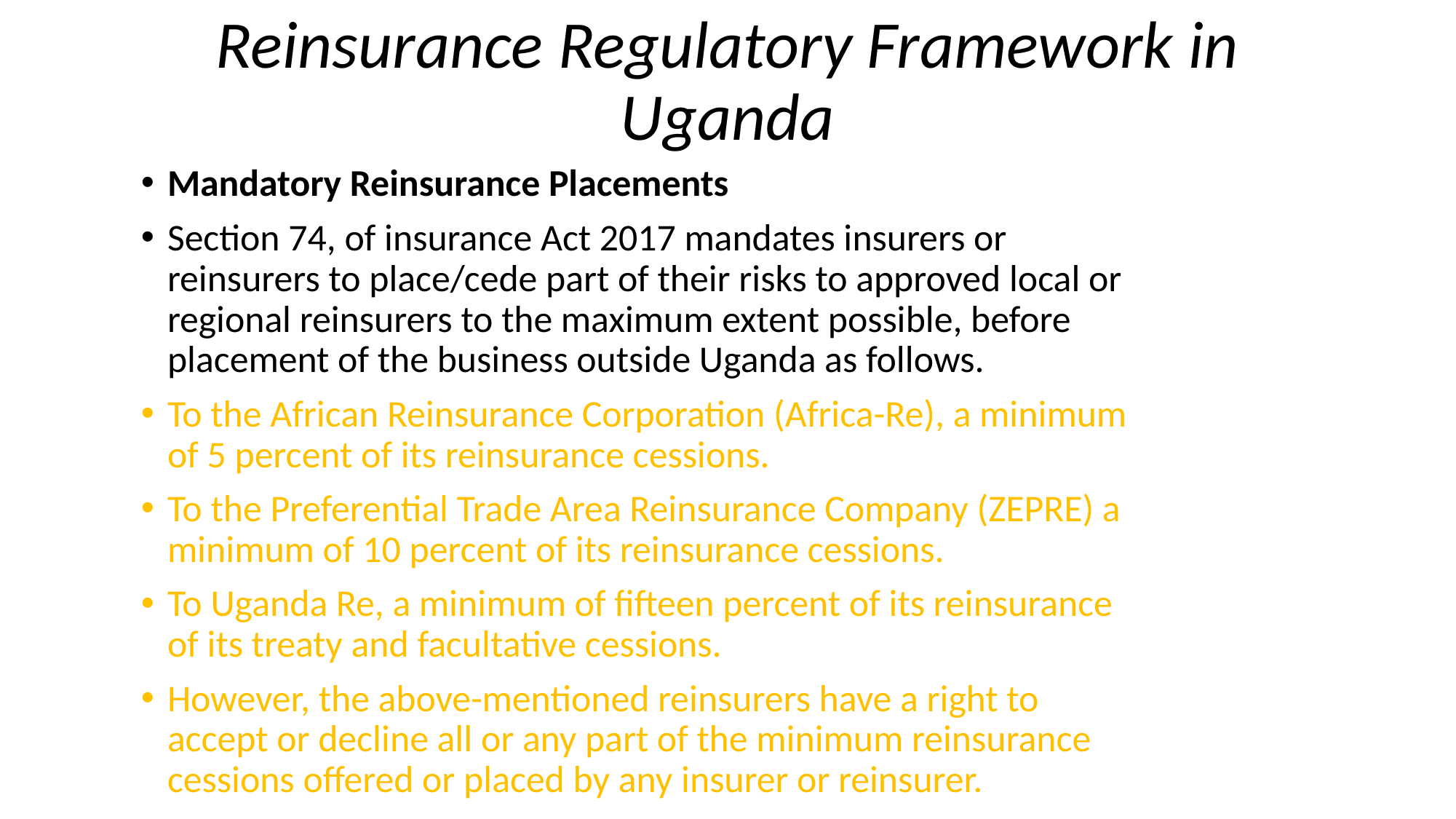

# Reinsurance Regulatory Framework in Uganda
Mandatory Reinsurance Placements
Section 74, of insurance Act 2017 mandates insurers or reinsurers to place/cede part of their risks to approved local or regional reinsurers to the maximum extent possible, before placement of the business outside Uganda as follows.
To the African Reinsurance Corporation (Africa-Re), a minimum of 5 percent of its reinsurance cessions.
To the Preferential Trade Area Reinsurance Company (ZEPRE) a minimum of 10 percent of its reinsurance cessions.
To Uganda Re, a minimum of fifteen percent of its reinsurance of its treaty and facultative cessions.
However, the above-mentioned reinsurers have a right to accept or decline all or any part of the minimum reinsurance cessions offered or placed by any insurer or reinsurer.